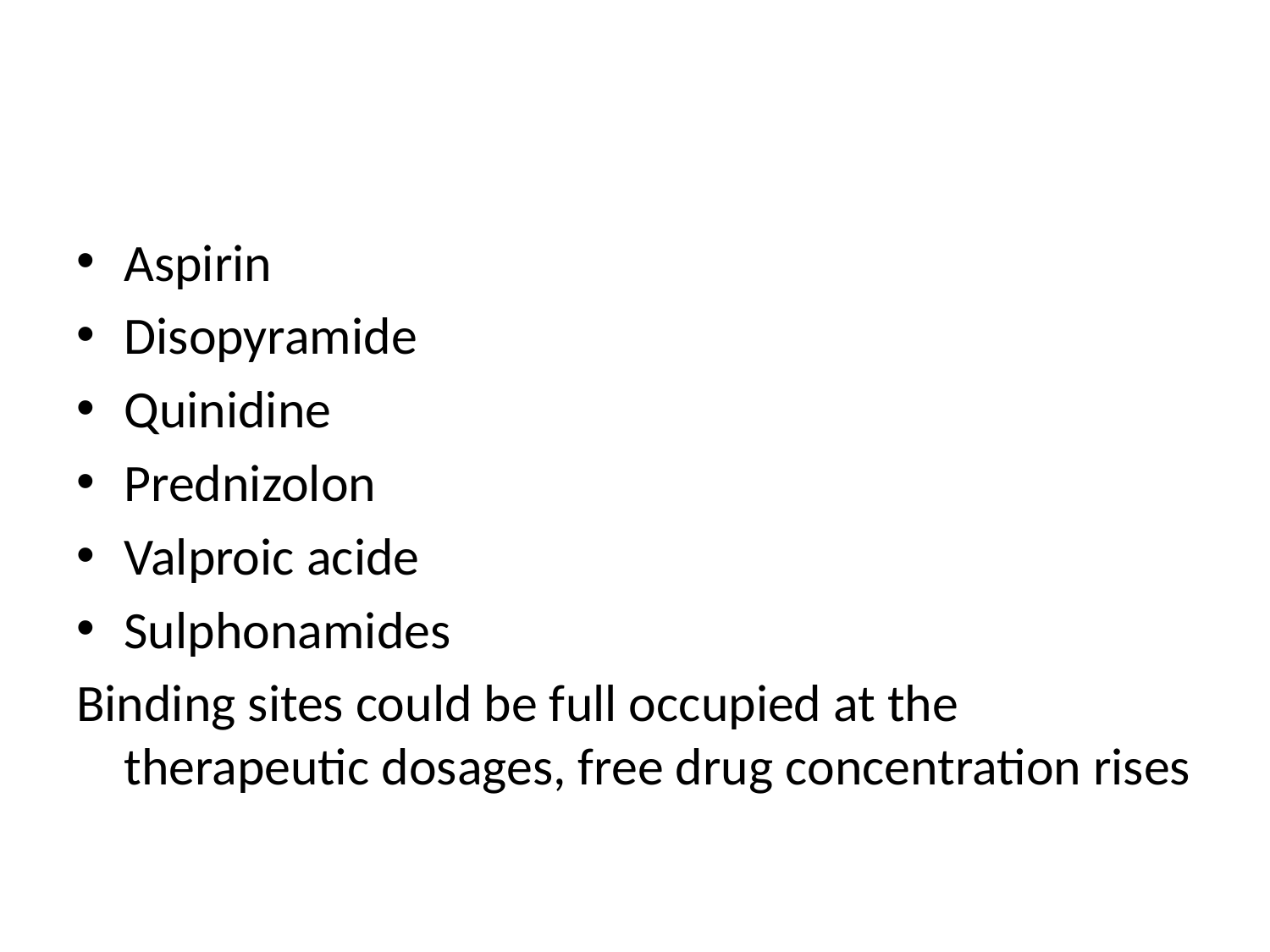

#
Aspirin
Disopyramide
Quinidine
Prednizolon
Valproic acide
Sulphonamides
Binding sites could be full occupied at the therapeutic dosages, free drug concentration rises